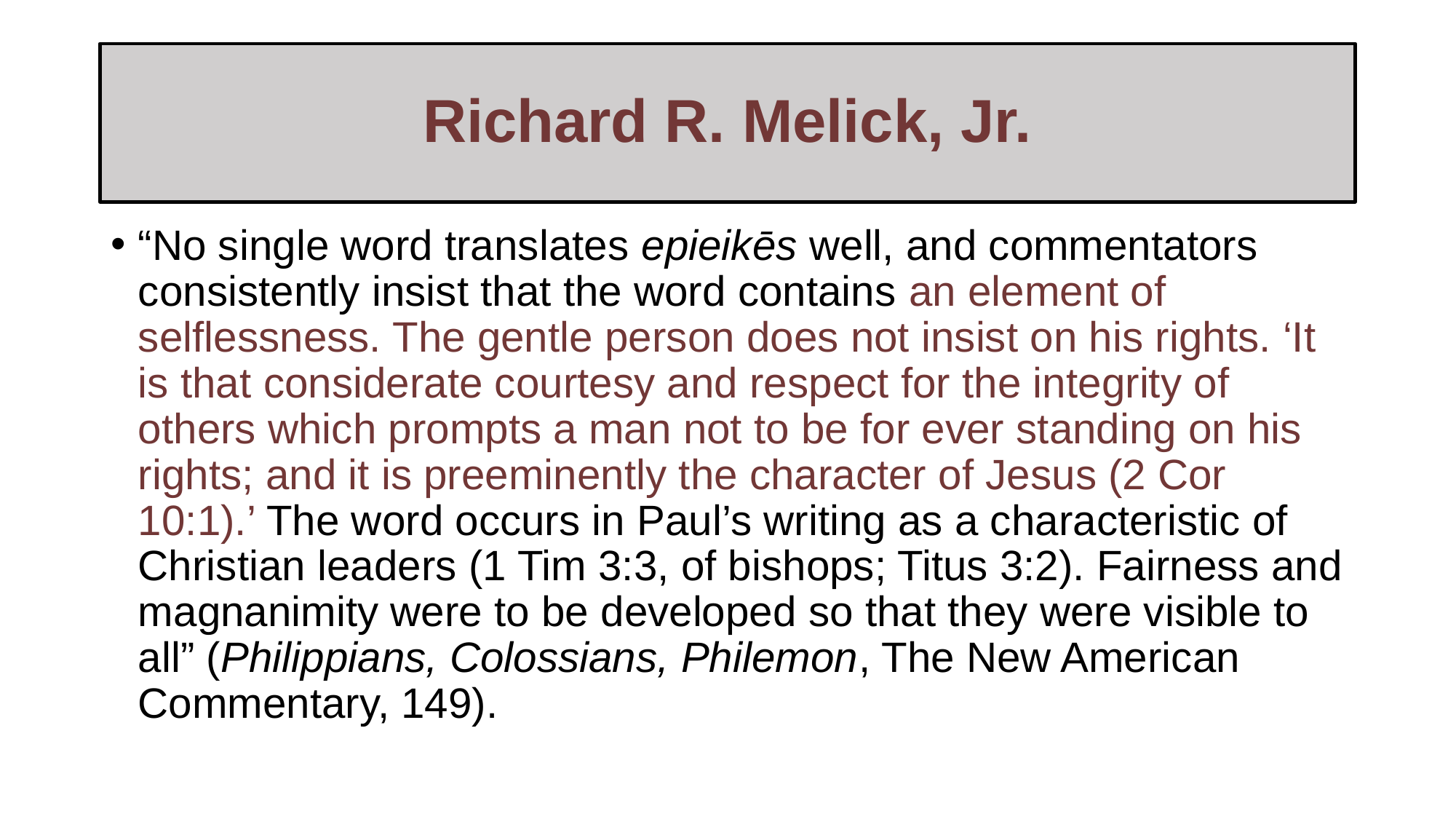

# Richard R. Melick, Jr.
“No single word translates epieikēs well, and commentators consistently insist that the word contains an element of selflessness. The gentle person does not insist on his rights. ‘It is that considerate courtesy and respect for the integrity of others which prompts a man not to be for ever standing on his rights; and it is preeminently the character of Jesus (2 Cor 10:1).’ The word occurs in Paul’s writing as a characteristic of Christian leaders (1 Tim 3:3, of bishops; Titus 3:2). Fairness and magnanimity were to be developed so that they were visible to all” (Philippians, Colossians, Philemon, The New American Commentary, 149).